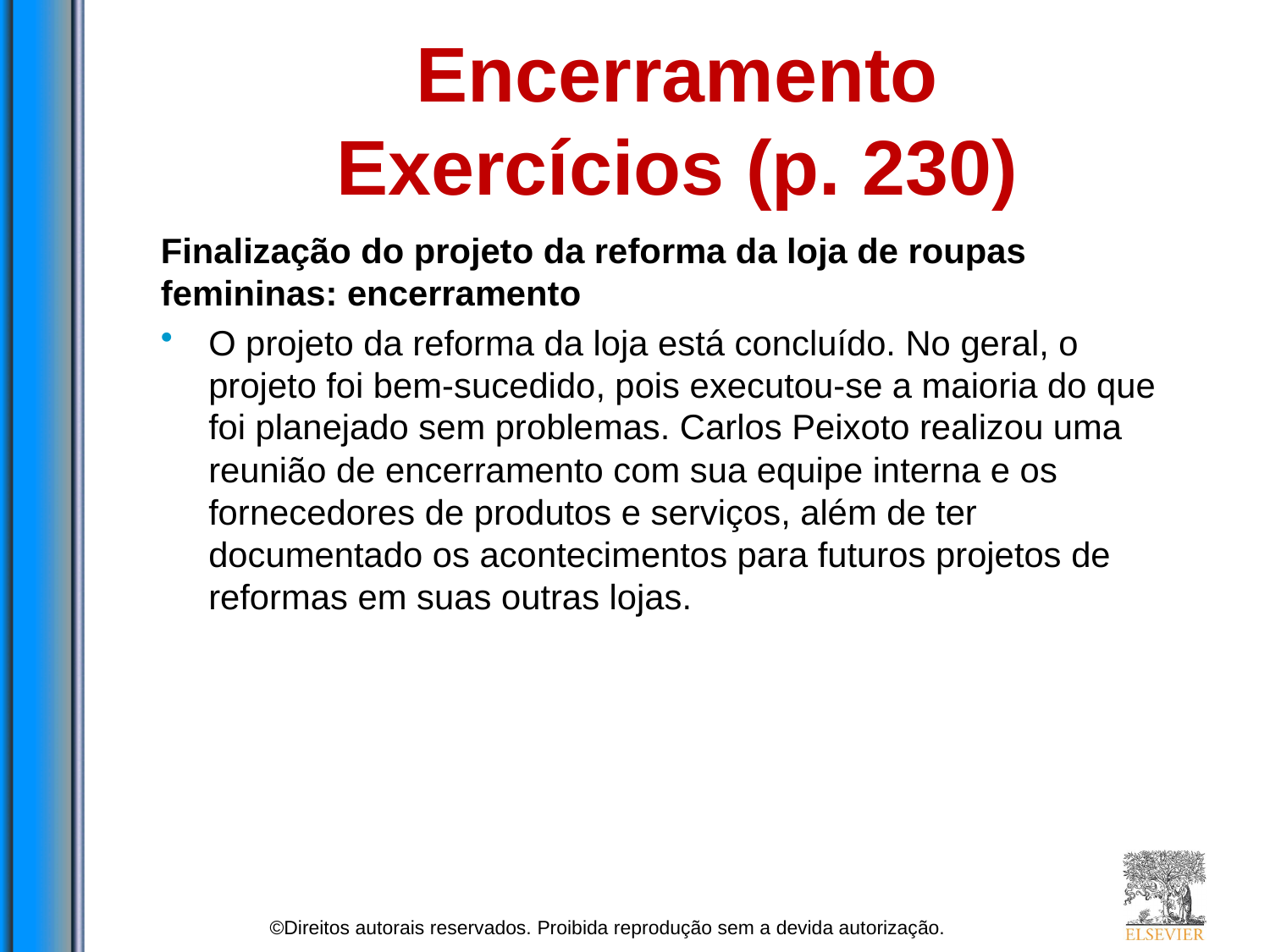

# Encerramento Exercícios (p. 230)
Finalização do projeto da reforma da loja de roupas femininas: encerramento
O projeto da reforma da loja está concluído. No geral, o projeto foi bem-sucedido, pois executou-se a maioria do que foi planejado sem problemas. Carlos Peixoto realizou uma reunião de encerramento com sua equipe interna e os fornecedores de produtos e serviços, além de ter documentado os acontecimentos para futuros projetos de reformas em suas outras lojas.

©Direitos autorais reservados. Proibida reprodução sem a devida autorização.